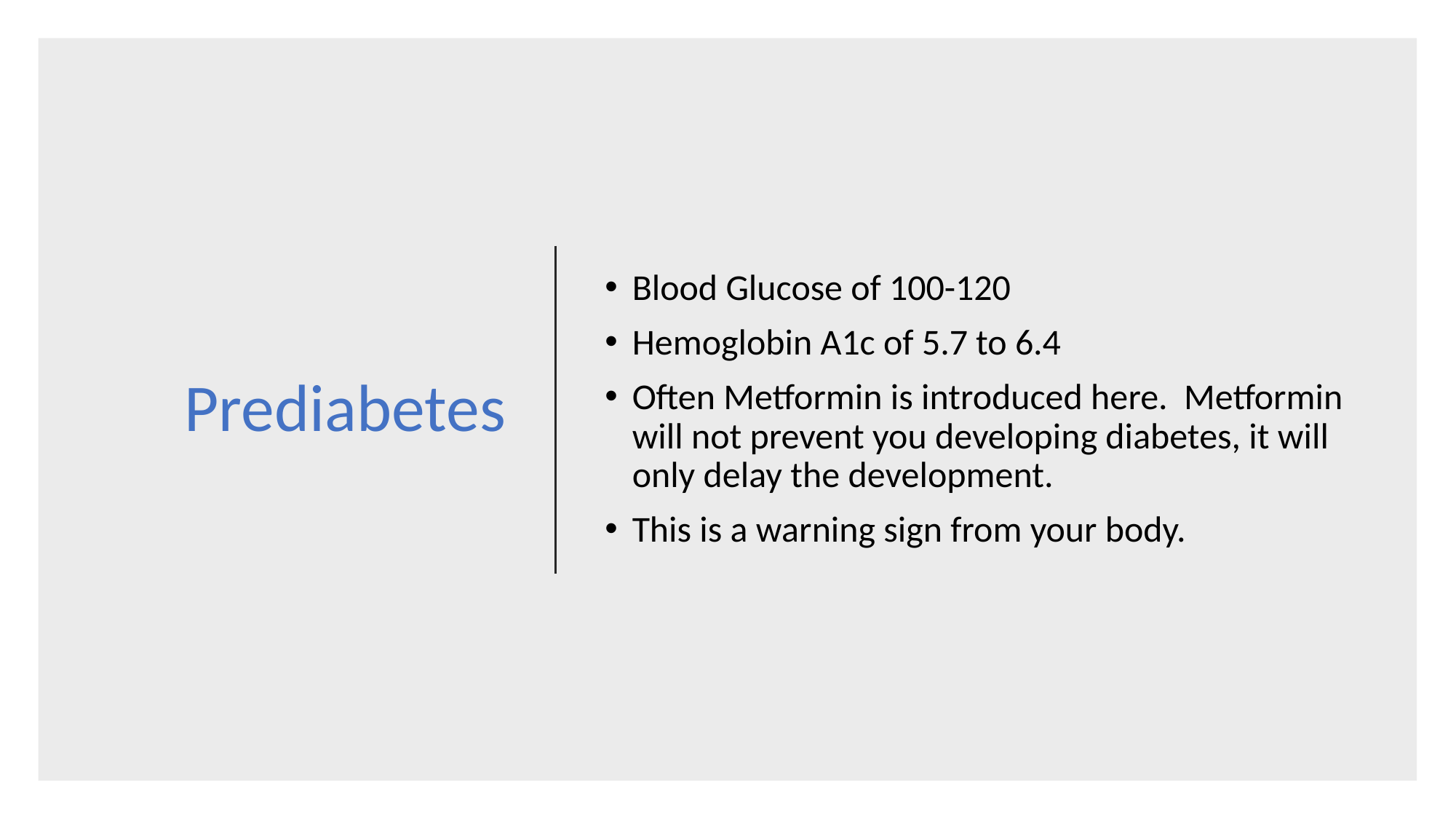

# Prediabetes
Blood Glucose of 100-120
Hemoglobin A1c of 5.7 to 6.4
Often Metformin is introduced here.  Metformin will not prevent you developing diabetes, it will only delay the development.
This is a warning sign from your body.